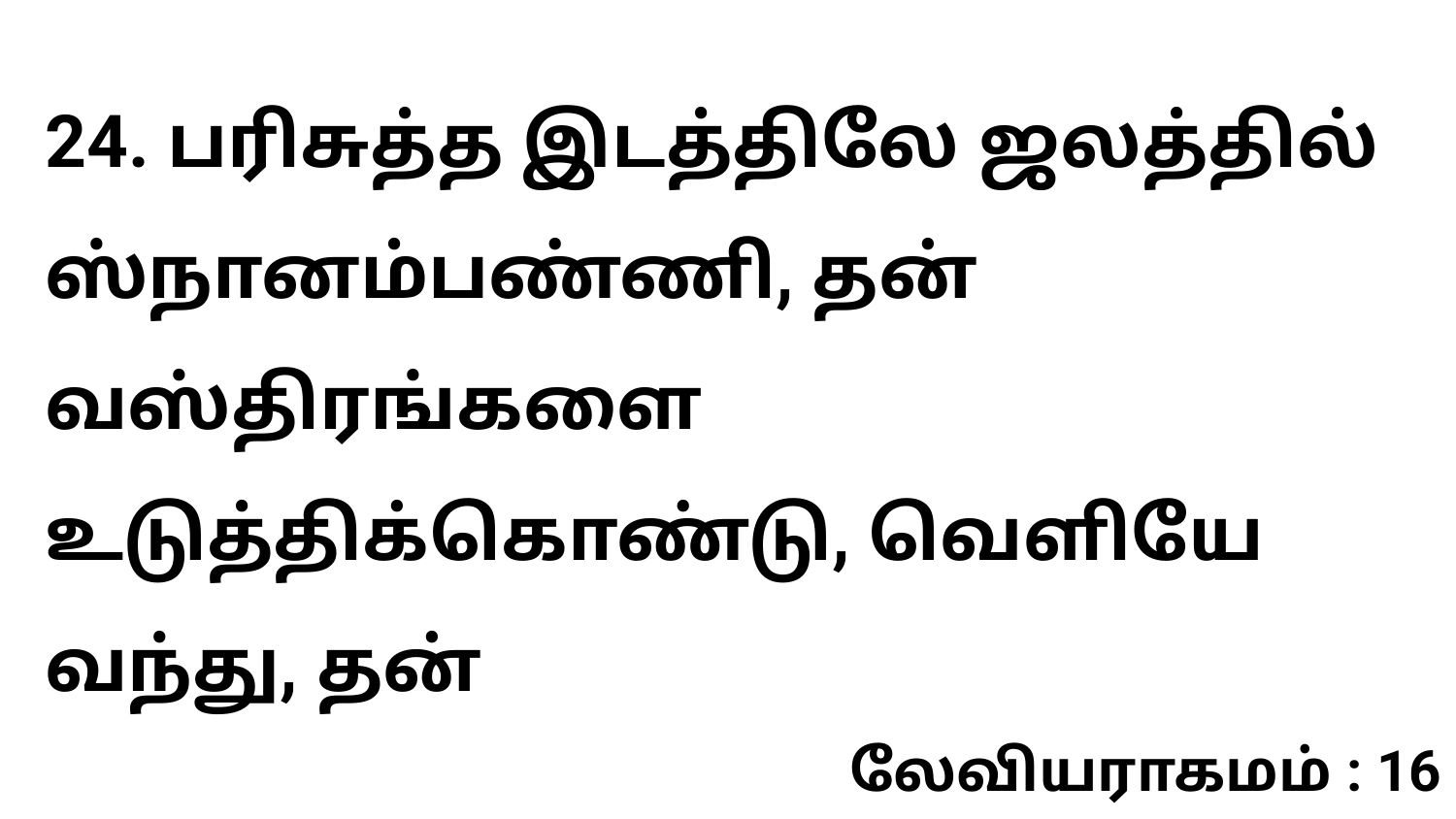

24. பரிசுத்த இடத்திலே ஜலத்தில் ஸ்நானம்பண்ணி, தன் வஸ்திரங்களை உடுத்திக்கொண்டு, வெளியே வந்து, தன்
லேவியராகமம் : 16